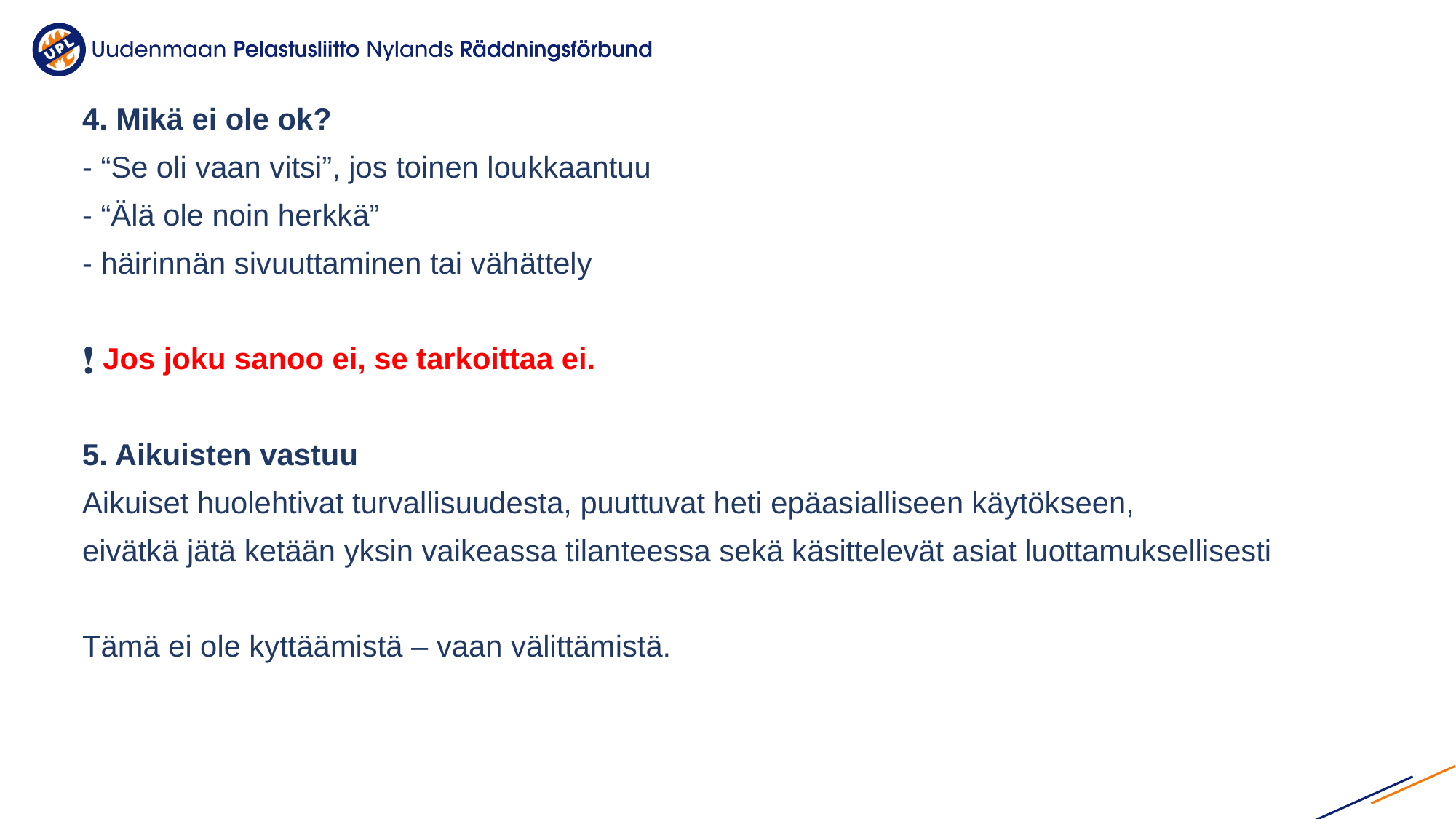

4. Mikä ei ole ok?
- “Se oli vaan vitsi”, jos toinen loukkaantuu
- “Älä ole noin herkkä”
- häirinnän sivuuttaminen tai vähättely

❗ Jos joku sanoo ei, se tarkoittaa ei.

5. Aikuisten vastuu
Aikuiset huolehtivat turvallisuudesta, puuttuvat heti epäasialliseen käytökseen,
eivätkä jätä ketään yksin vaikeassa tilanteessa sekä käsittelevät asiat luottamuksellisesti

Tämä ei ole kyttäämistä – vaan välittämistä.